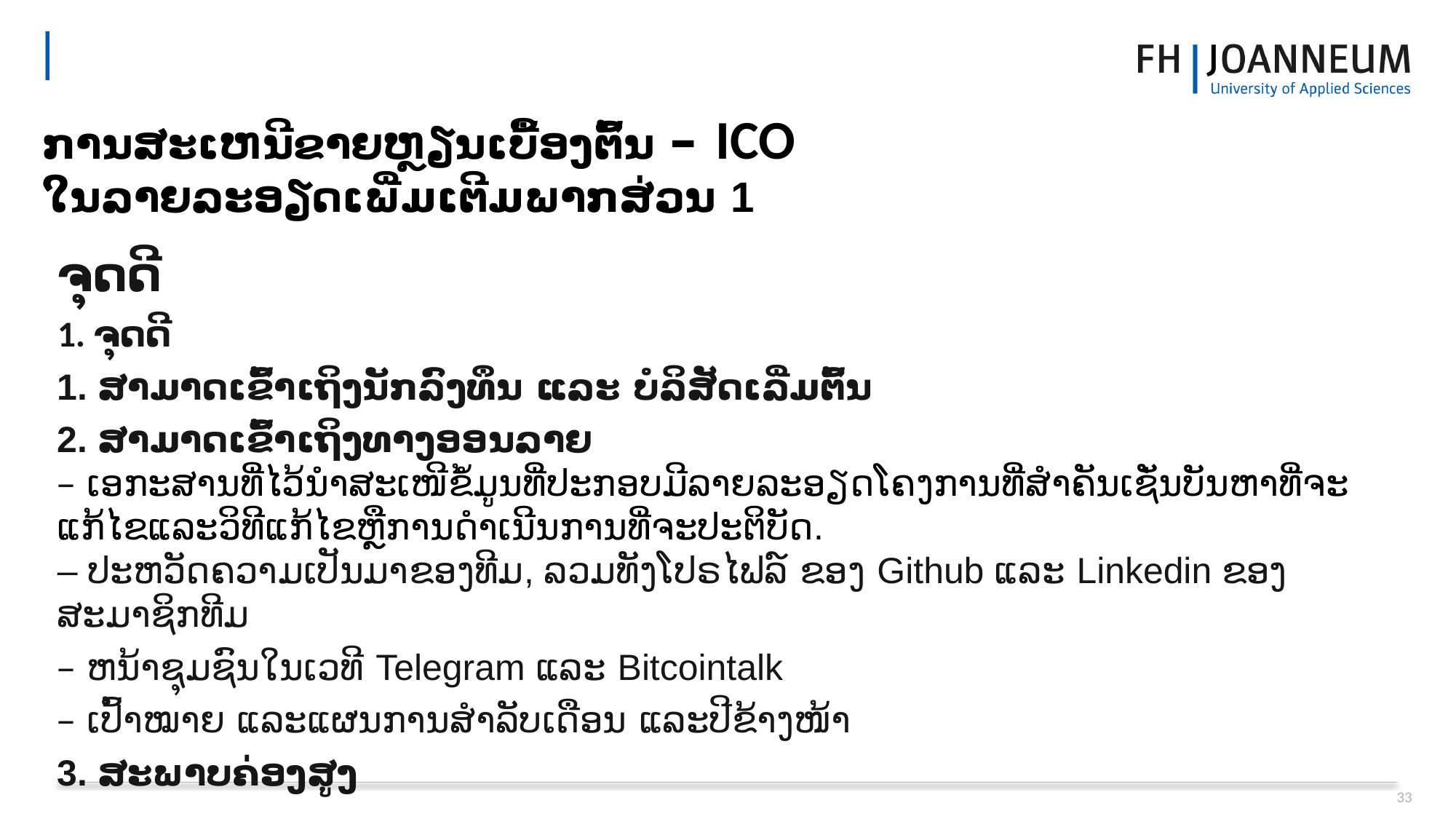

# ການສະເຫນີ​ຂາ​ຍຫຼຽນເບື້ອງຕົ້ນ – ICO ໃນ​ລາຍ​ລະ​ອຽດ​ເພີ່ມ​ເຕີມ​ພາກ​ສ່ວນ 1​
ຈຸດ​ດີ
1. ຈຸດ​ດີ
1. ສາມາດເຂົ້າເຖິງນັກລົງທຶນ ແລະ ບໍລິສັດເລີ່ມຕົ້ນ
2. ສາມາດເຂົ້າເຖິງ​ທາງອອນ​ລາຍ
– ເອ​ກະ​ສານ​ທີ່​ໄວ້​ນຳ​ສະ​ເໜີ​ຂໍ້​ມູນທີ່ປະກອບມີລາຍລະອຽດໂຄງການທີ່ສໍາຄັນເຊັ່ນບັນຫາທີ່ຈະແກ້ໄຂແລະວິທີແກ້ໄຂຫຼືການດໍາເນີນການທີ່ຈະປະຕິບັດ.
– ປະຫວັດຄວາມເປັນມາຂອງທີມ, ລວມທັງໂປຣໄຟລ໌ ຂ​ອງ Github ແລະ Linkedin ຂອງສະມາຊິກທີມ
– ຫນ້າຊຸມຊົນໃນເວທີ Telegram ແລະ Bitcointalk
– ເປົ້າໝາຍ ແລະແຜນການສຳລັບເດືອນ ແລະປີຂ້າງໜ້າ
3. ສະພາບຄ່ອງສູງ

33